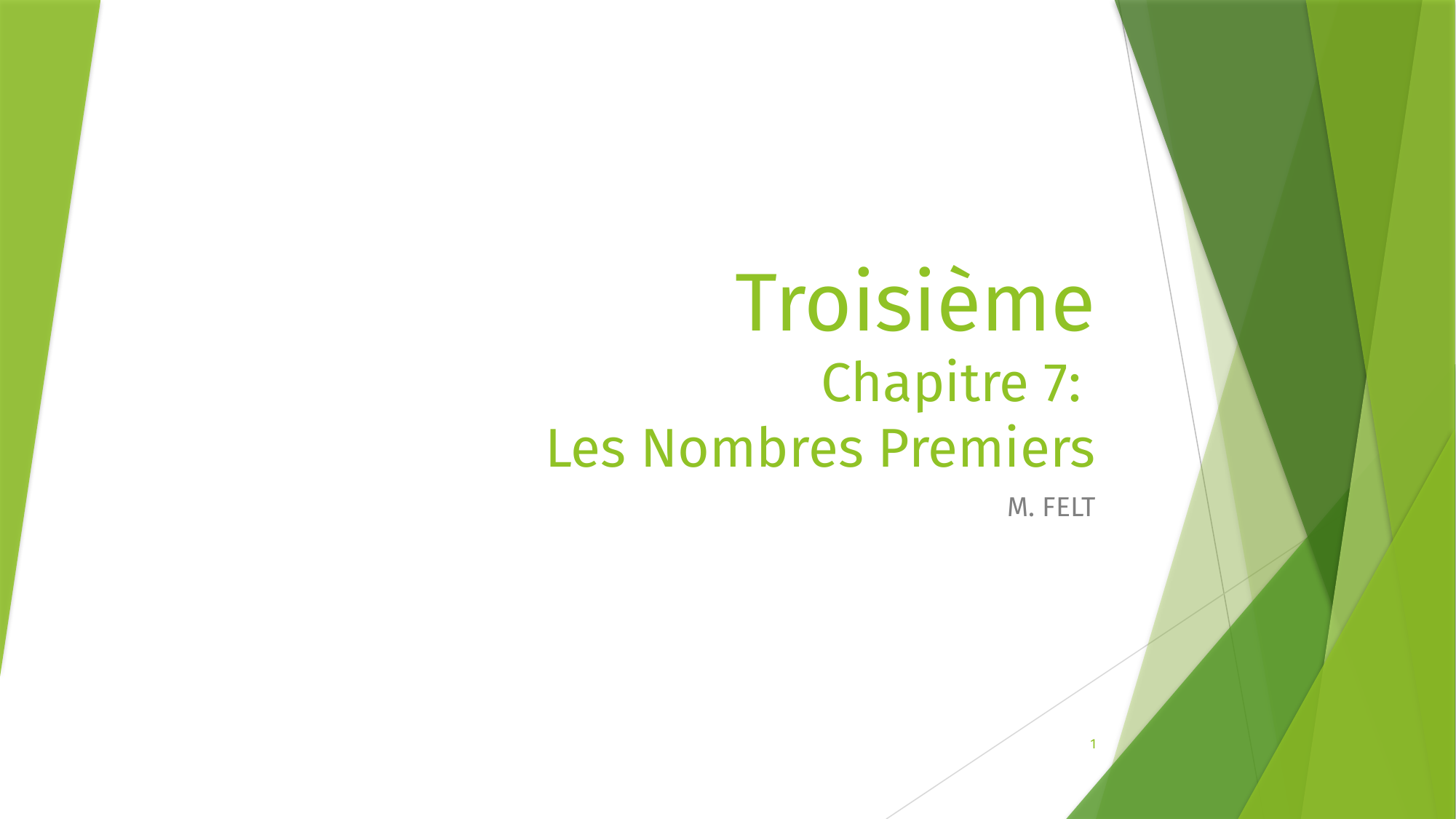

# Troisième Chapitre 7: Les Nombres Premiers
M. FELT
1